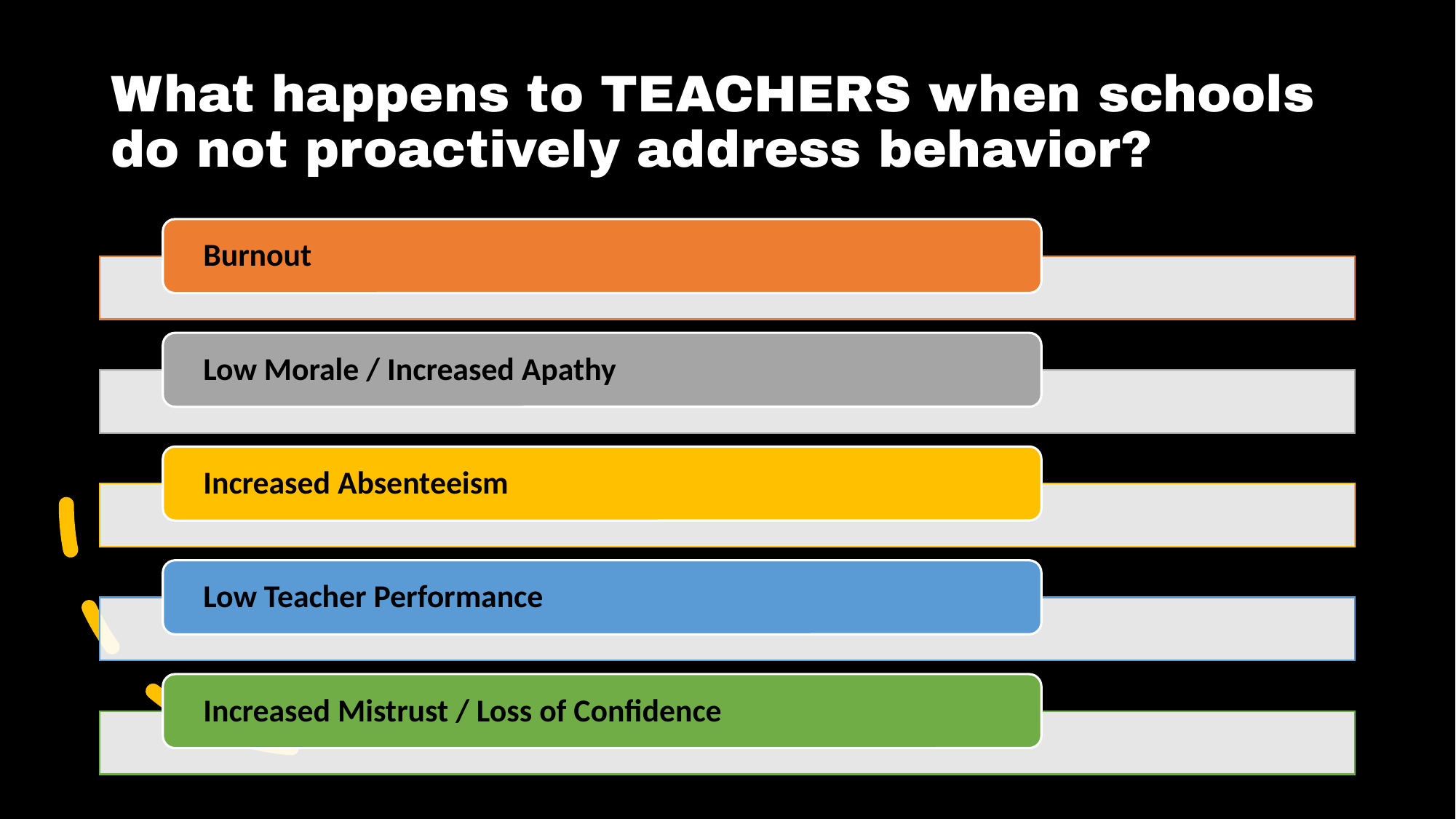

# What happens to TEACHERS when schools do not proactively address behavior?
Burnout
Low Morale / Increased Apathy
Increased Absenteeism
Low Teacher Performance
Increased Mistrust / Loss of Confidence